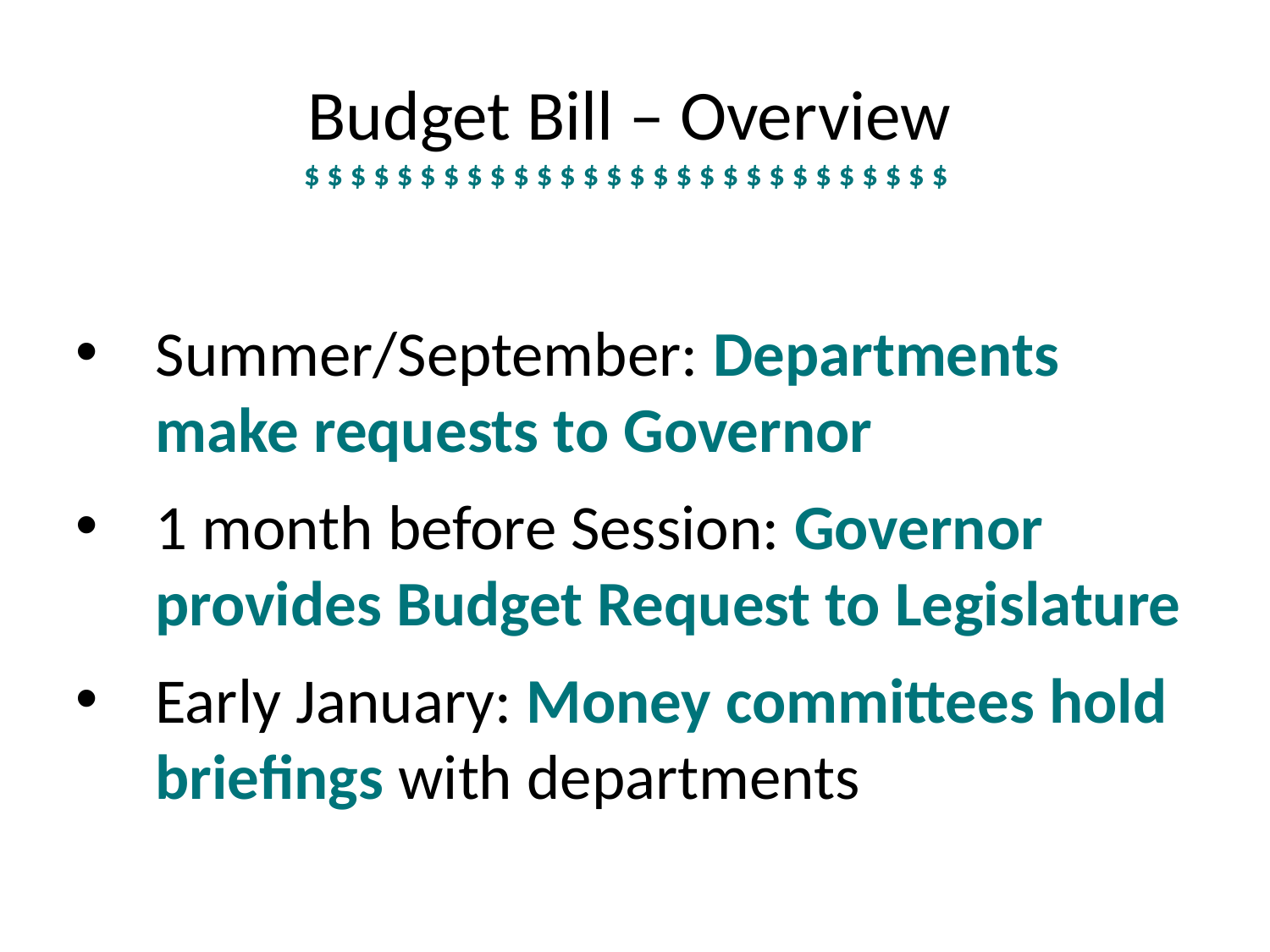

Budget Bill – Overview
$ $ $ $ $ $ $ $ $ $ $ $ $ $ $ $ $ $ $ $ $ $ $ $ $ $ $ $
Summer/September: Departments make requests to Governor
1 month before Session: Governor provides Budget Request to Legislature
Early January: Money committees hold briefings with departments